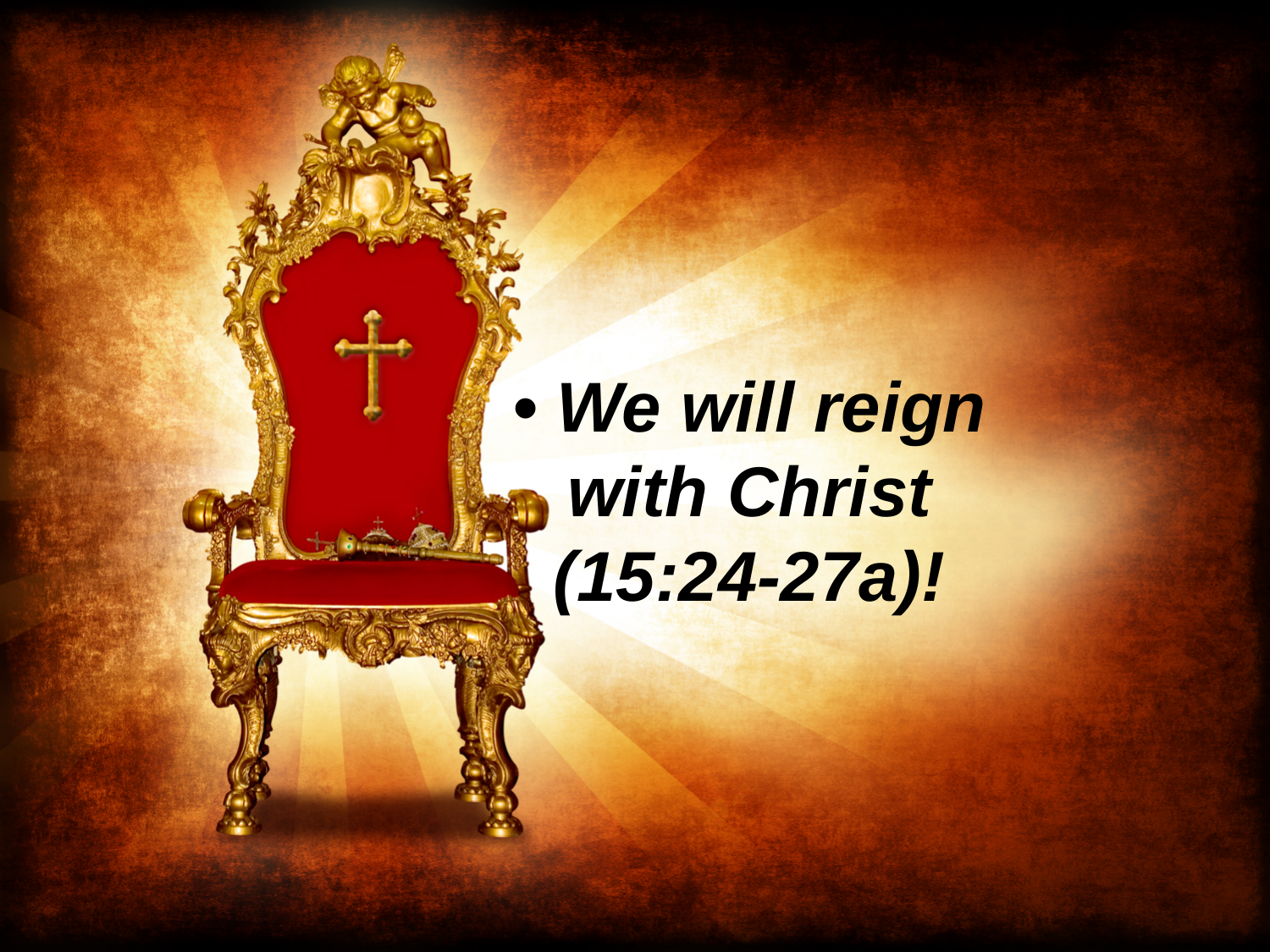

# • We will reign with Christ (15:24-27a)!